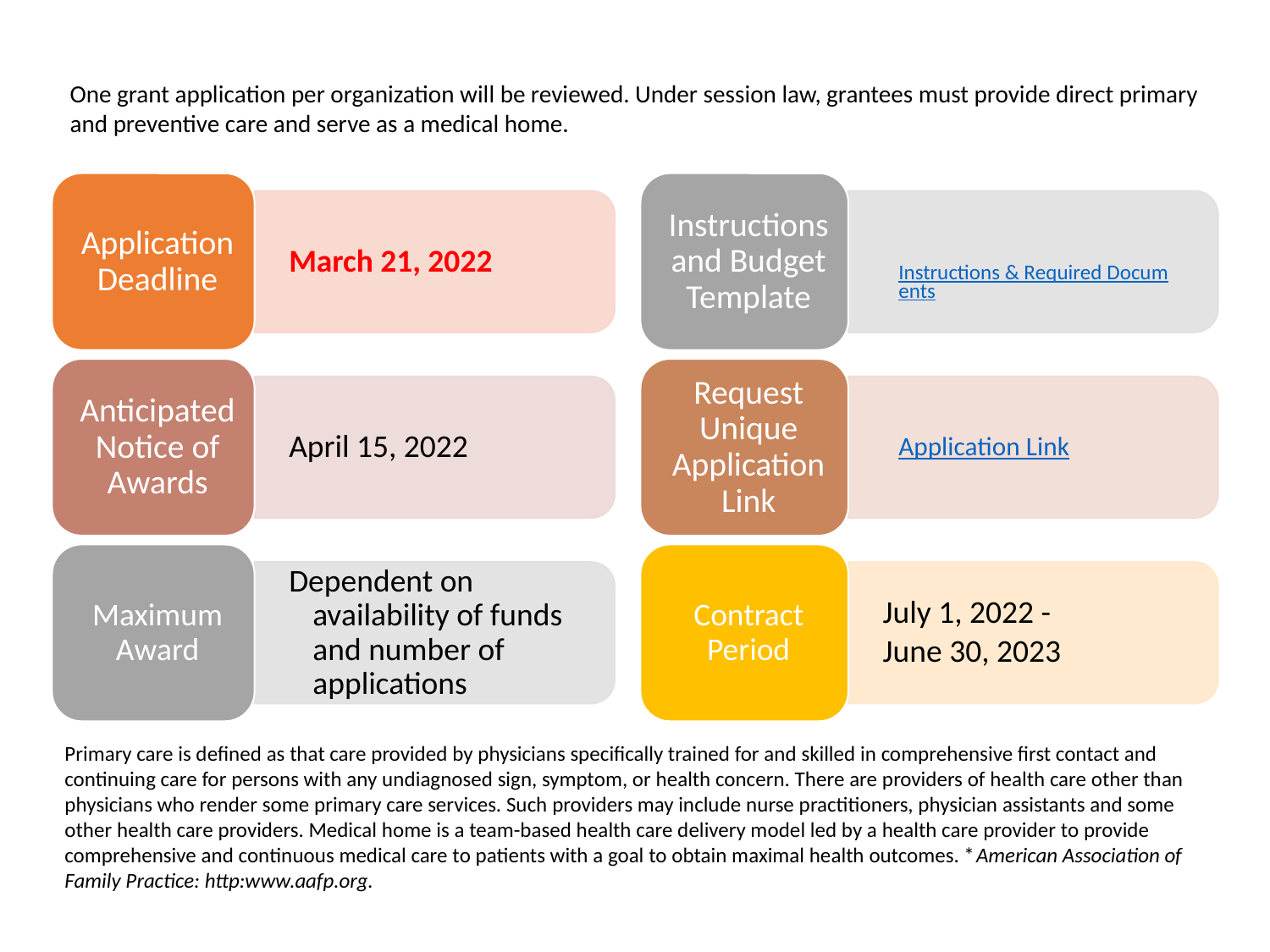

One grant application per organization will be reviewed. Under session law, grantees must provide direct primary and preventive care and serve as a medical home.
March 21, 2022
Application Deadline
April 15, 2022
Anticipated Notice of Awards
Dependent on availability of funds and number of applications
Maximum Award
 Instructions & Required Documents
Instructions and Budget Template
Application Link
Request Unique Application Link
July 1, 2022 -
June 30, 2023
Contract Period
Primary care is defined as that care provided by physicians specifically trained for and skilled in comprehensive first contact and continuing care for persons with any undiagnosed sign, symptom, or health concern. There are providers of health care other than physicians who render some primary care services. Such providers may include nurse practitioners, physician assistants and some other health care providers. Medical home is a team-based health care delivery model led by a health care provider to provide comprehensive and continuous medical care to patients with a goal to obtain maximal health outcomes. *American Association of Family Practice: http:www.aafp.org.